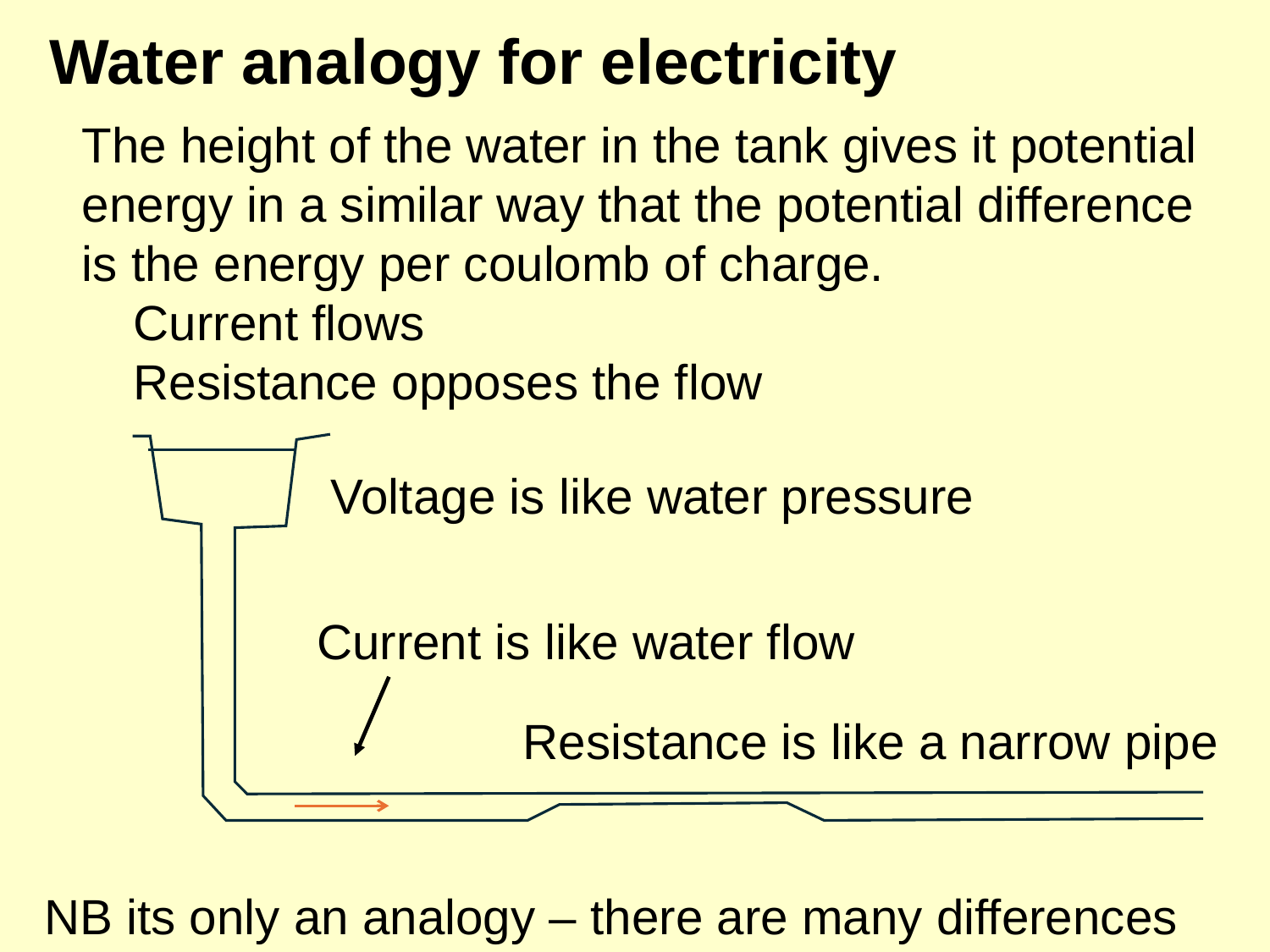

# Water analogy for electricity
The height of the water in the tank gives it potential energy in a similar way that the potential difference is the energy per coulomb of charge.
Current flows
Resistance opposes the flow

Voltage is like water pressure
Current is like water flow
Resistance is like a narrow pipe
NB its only an analogy – there are many differences